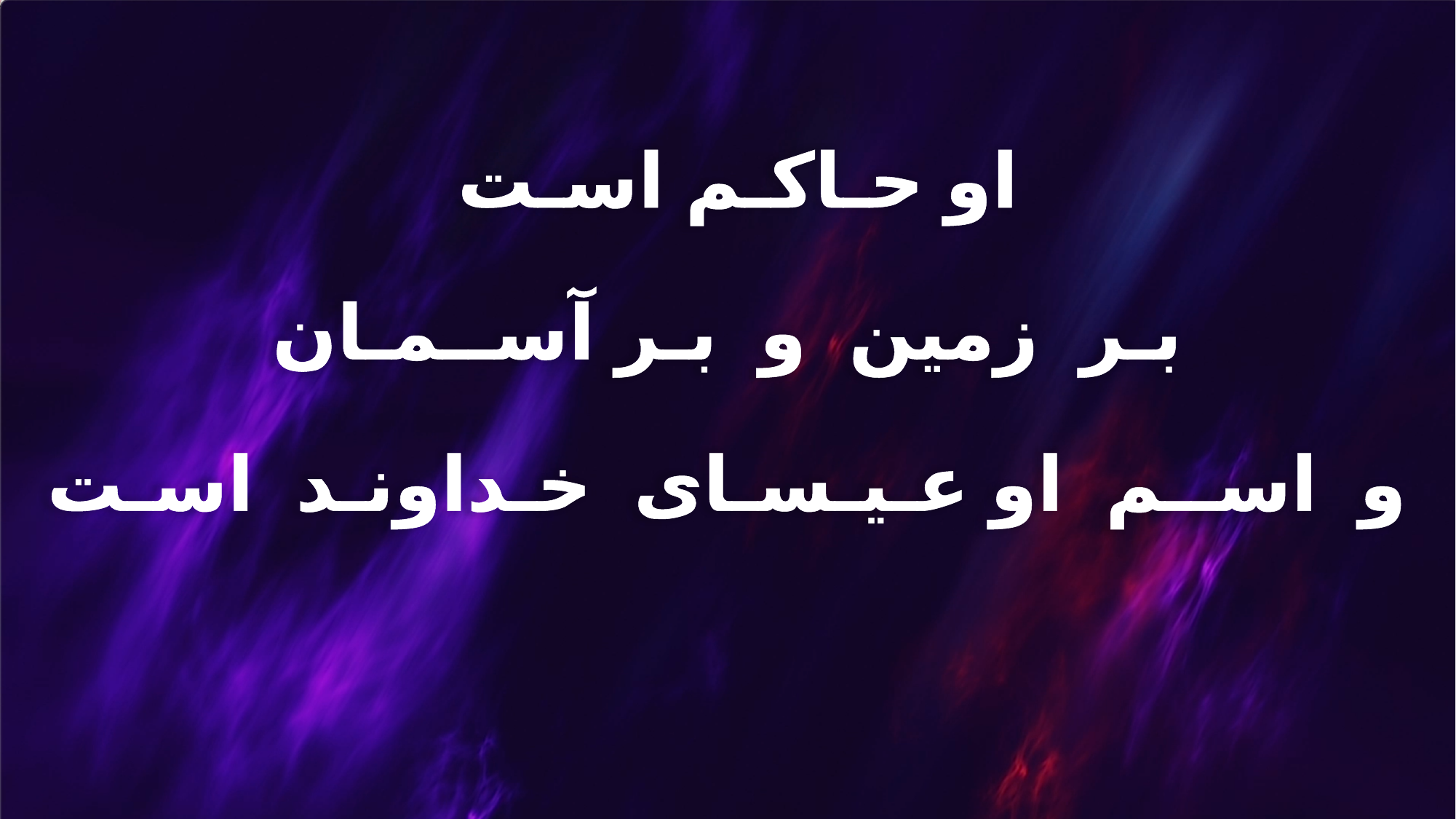

او حـاکـم اسـت
بـر  زمین  و  بـر آســمـان
و  اســم  او عـیـسـای  خـداونـد  اسـت